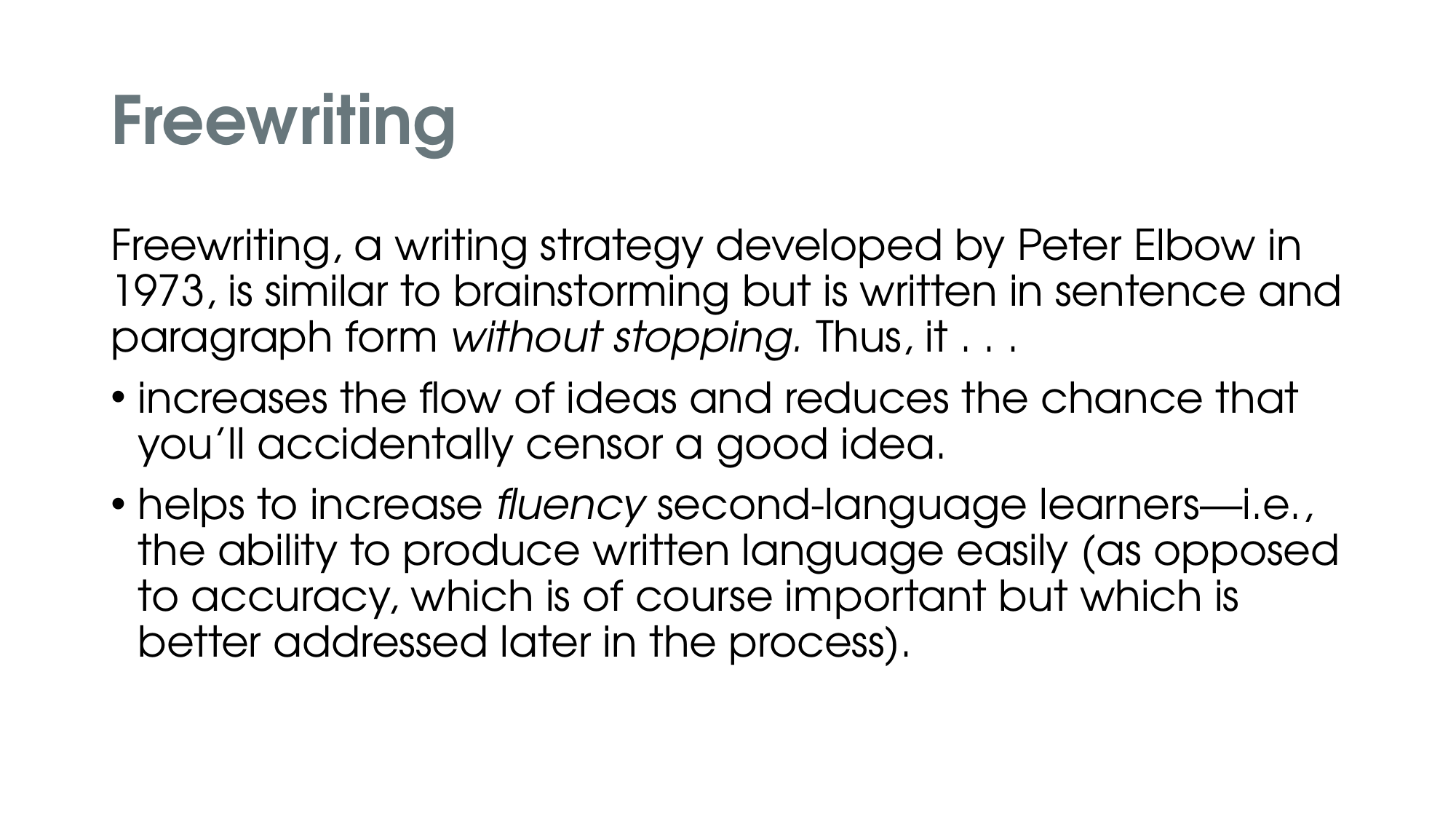

# Freewriting
Freewriting, a writing strategy developed by Peter Elbow in 1973, is similar to brainstorming but is written in sentence and paragraph form without stopping. Thus, it . . .
increases the flow of ideas and reduces the chance that you’ll accidentally censor a good idea.
helps to increase fluency second-language learners—i.e., the ability to produce written language easily (as opposed to accuracy, which is of course important but which is better addressed later in the process).